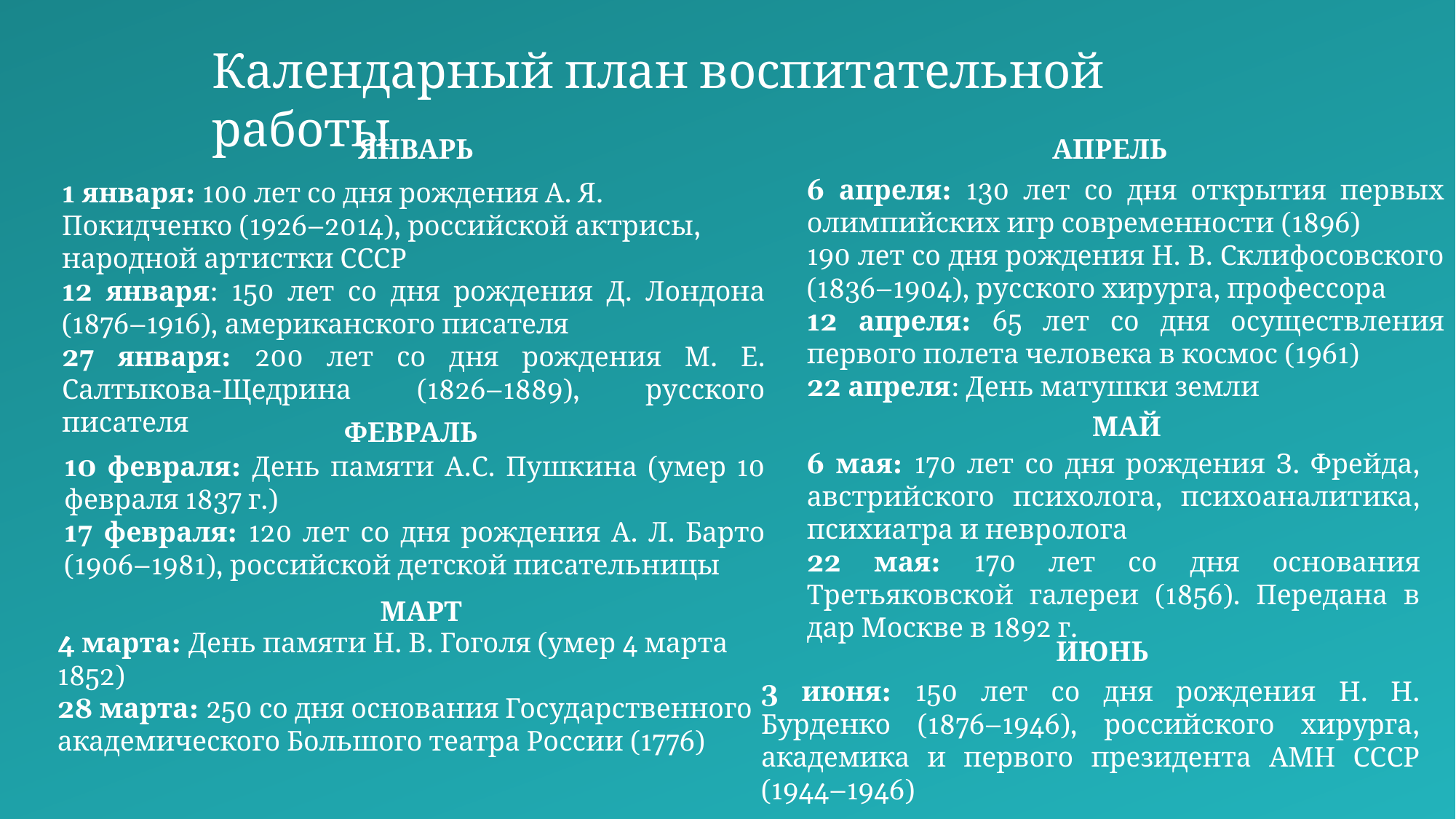

Календарный план воспитательной работы
ЯНВАРЬ
АПРЕЛЬ
6 апреля: 130 лет со дня открытия первых олимпийских игр современности (1896)
190 лет со дня рождения Н. В. Склифосовского (1836–1904), русского хирурга, профессора
12 апреля: 65 лет со дня осуществления первого полета человека в космос (1961)
22 апреля: День матушки земли
1 января: 100 лет со дня рождения А. Я. Покидченко (1926–2014), российской актрисы, народной артистки СССР
12 января: 150 лет со дня рождения Д. Лондона (1876–1916), американского писателя
27 января: 200 лет со дня рождения М. Е. Салтыкова-Щедрина (1826–1889), русского писателя

МАЙ
ФЕВРАЛЬ
6 мая: 170 лет со дня рождения З. Фрейда, австрийского психолога, психоаналитика, психиатра и невролога
22 мая: 170 лет со дня основания Третьяковской галереи (1856). Передана в дар Москве в 1892 г.
10 февраля: День памяти А.С. Пушкина (умер 10 февраля 1837 г.)
17 февраля: 120 лет со дня рождения А. Л. Барто (1906–1981), российской детской писательницы

МАРТ
4 марта: День памяти Н. В. Гоголя (умер 4 марта 1852)
28 марта: 250 со дня основания Государственного академического Большого театра России (1776)

ИЮНЬ
3 июня: 150 лет со дня рождения Н. Н. Бурденко (1876–1946), российского хирурга, академика и первого президента АМН СССР (1944–1946)